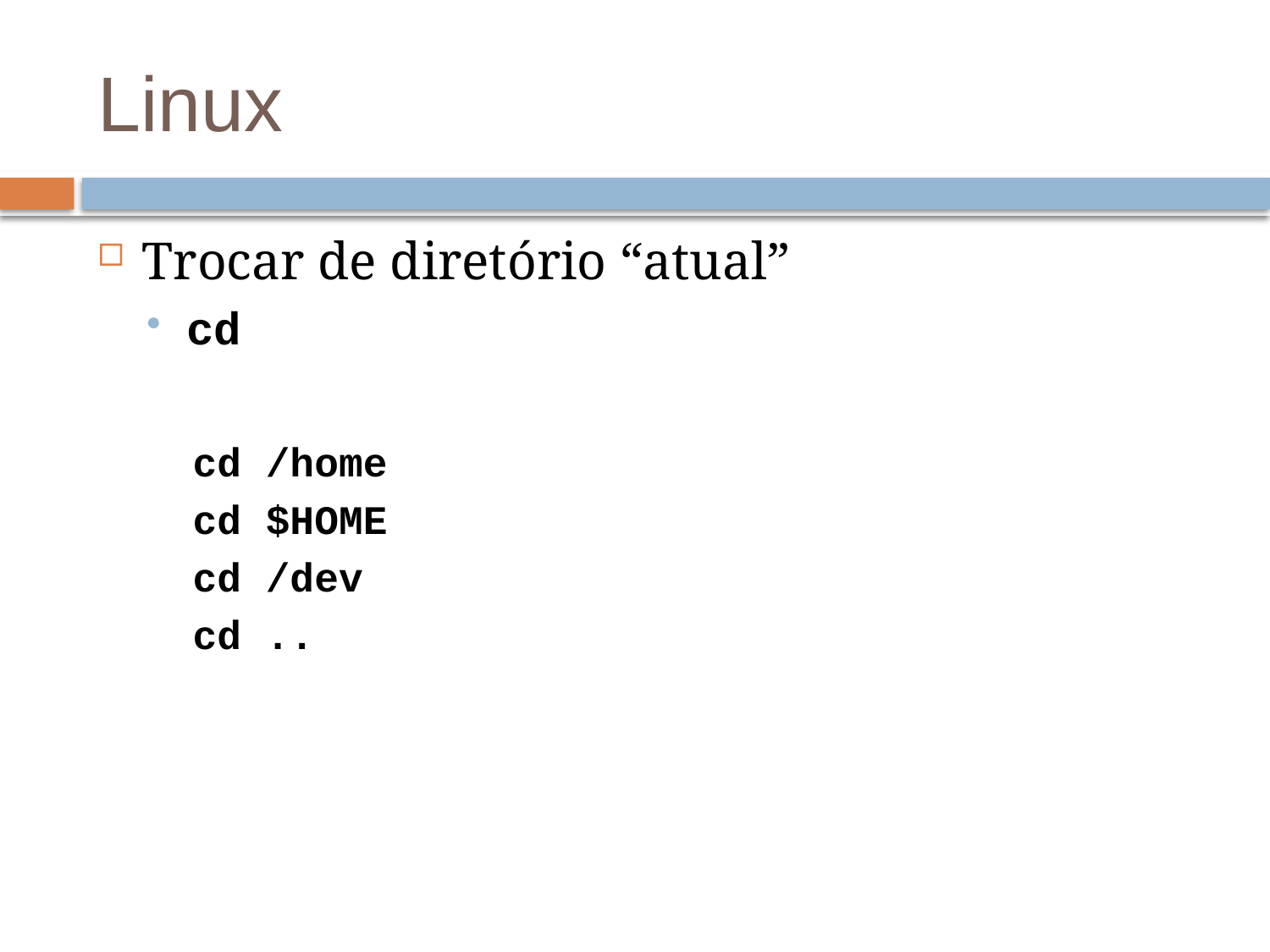

# Linux
Trocar de diretório “atual”
cd

cd /home
cd $HOME
cd /dev
cd ..